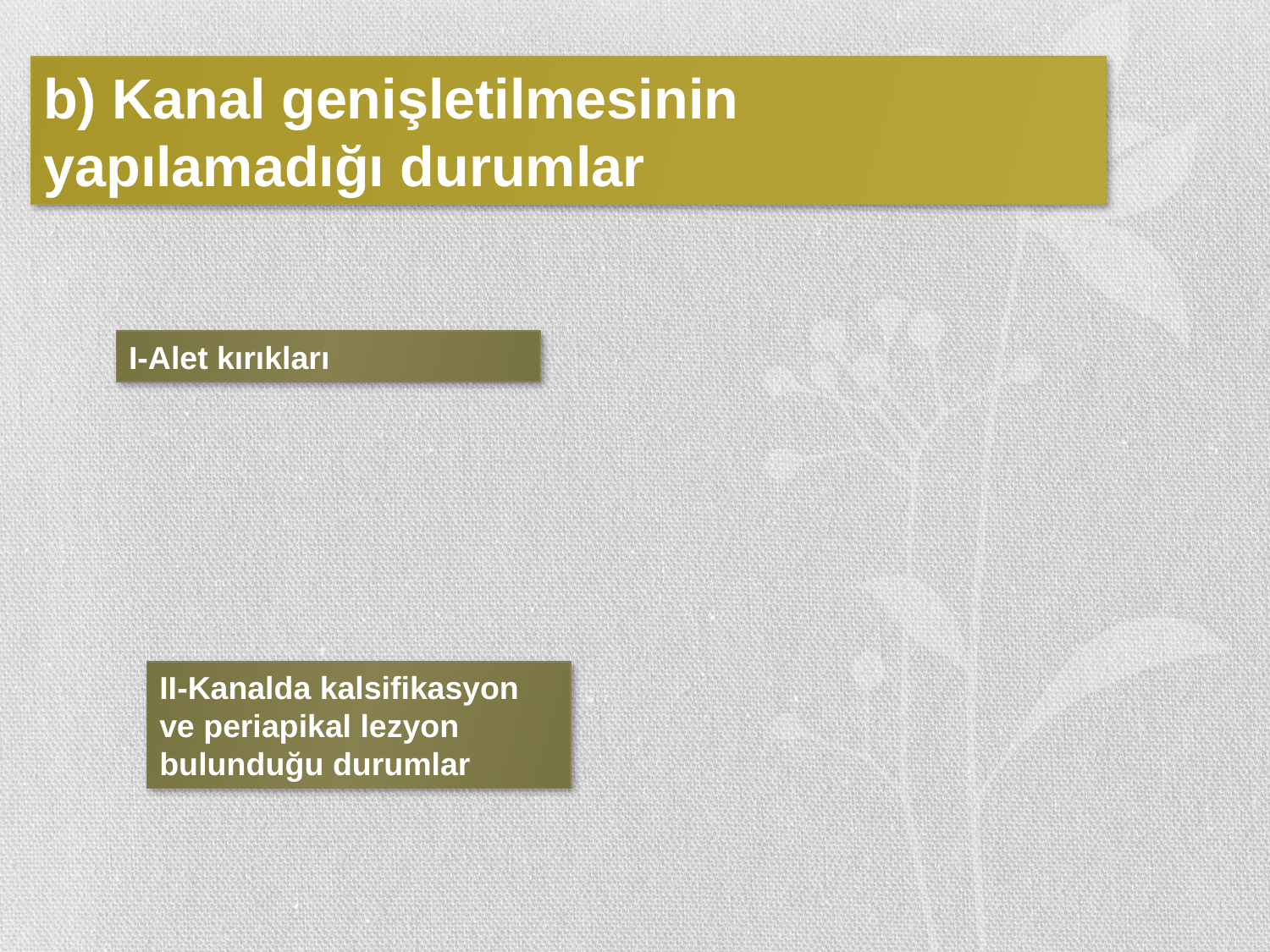

b) Kanal genişletilmesinin yapılamadığı durumlar
I-Alet kırıkları
II-Kanalda kalsifikasyon ve periapikal lezyon bulunduğu durumlar